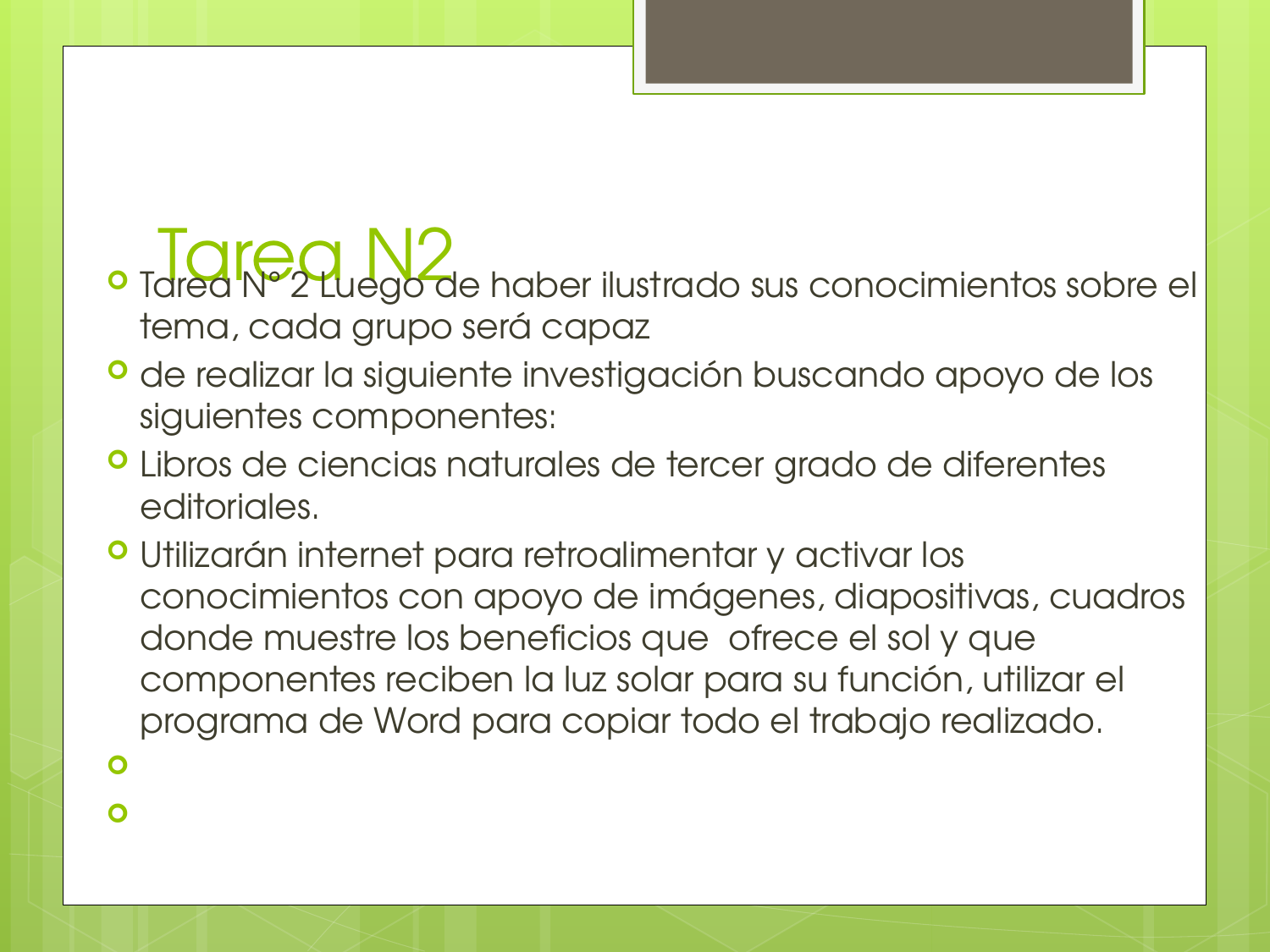

# Tarea N2
Tarea N° 2 Luego de haber ilustrado sus conocimientos sobre el tema, cada grupo será capaz
de realizar la siguiente investigación buscando apoyo de los siguientes componentes:
Libros de ciencias naturales de tercer grado de diferentes editoriales.
Utilizarán internet para retroalimentar y activar los conocimientos con apoyo de imágenes, diapositivas, cuadros donde muestre los beneficios que  ofrece el sol y que componentes reciben la luz solar para su función, utilizar el programa de Word para copiar todo el trabajo realizado.